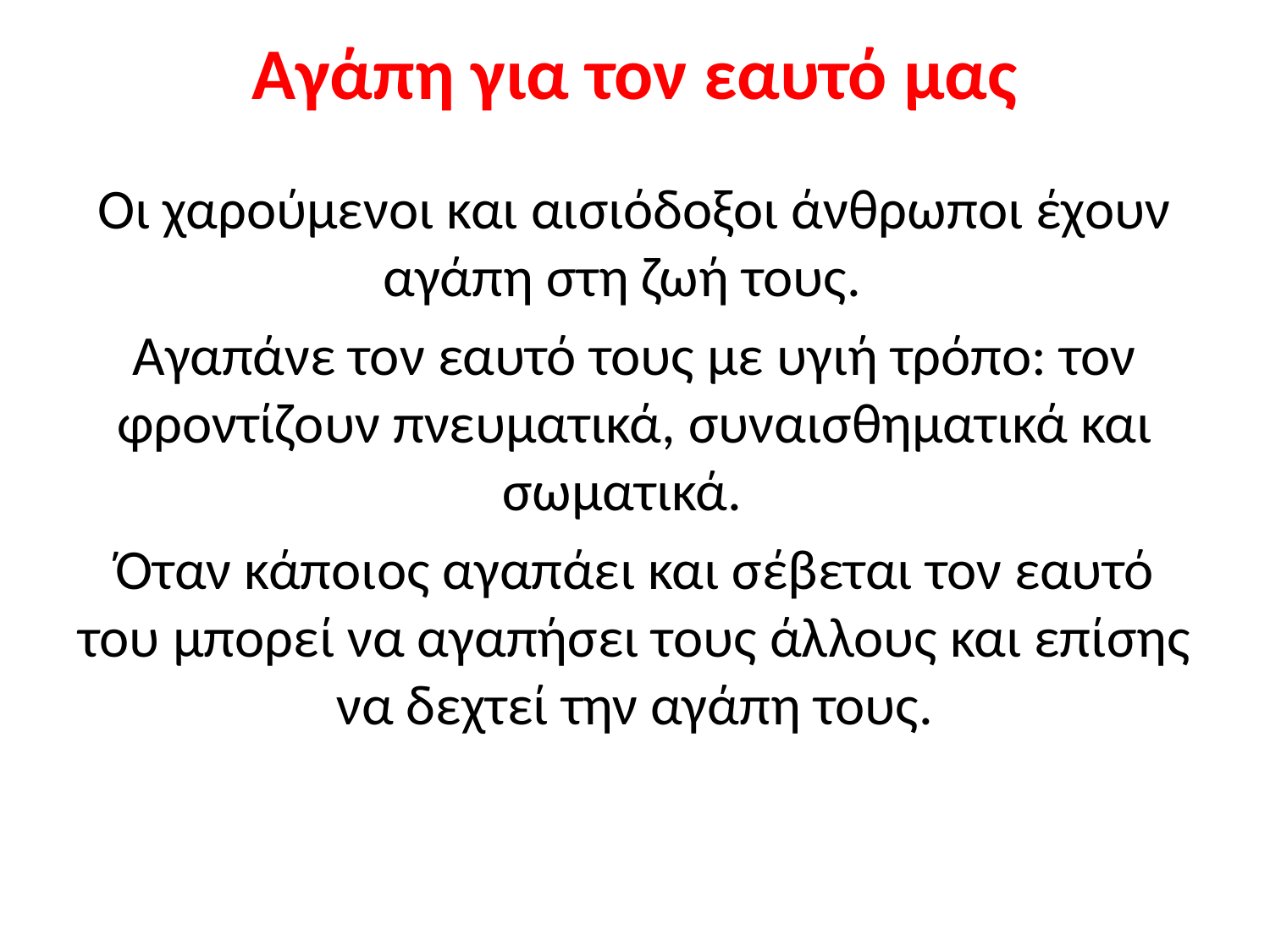

Αγάπη για τον εαυτό μας
Οι χαρούμενοι και αισιόδοξοι άνθρωποι έχουν αγάπη στη ζωή τους.
Αγαπάνε τον εαυτό τους με υγιή τρόπο: τον φροντίζουν πνευματικά, συναισθηματικά και σωματικά.
Όταν κάποιος αγαπάει και σέβεται τον εαυτό του μπορεί να αγαπήσει τους άλλους και επίσης να δεχτεί την αγάπη τους.